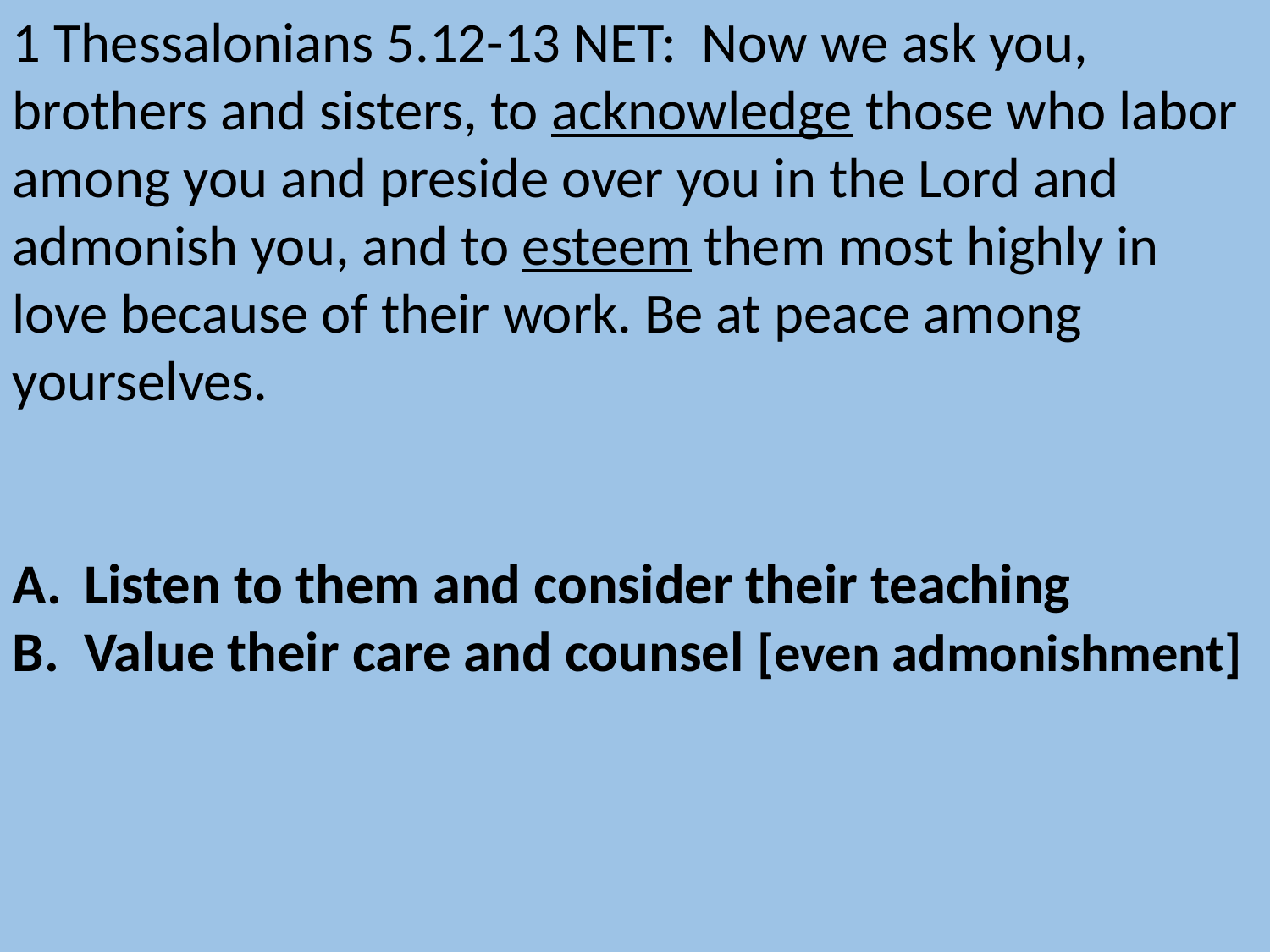

1 Thessalonians 5.12-13 NET:  Now we ask you, brothers and sisters, to acknowledge those who labor among you and preside over you in the Lord and admonish you, and to esteem them most highly in love because of their work. Be at peace among yourselves.

Listen to them and consider their teaching
Value their care and counsel [even admonishment]